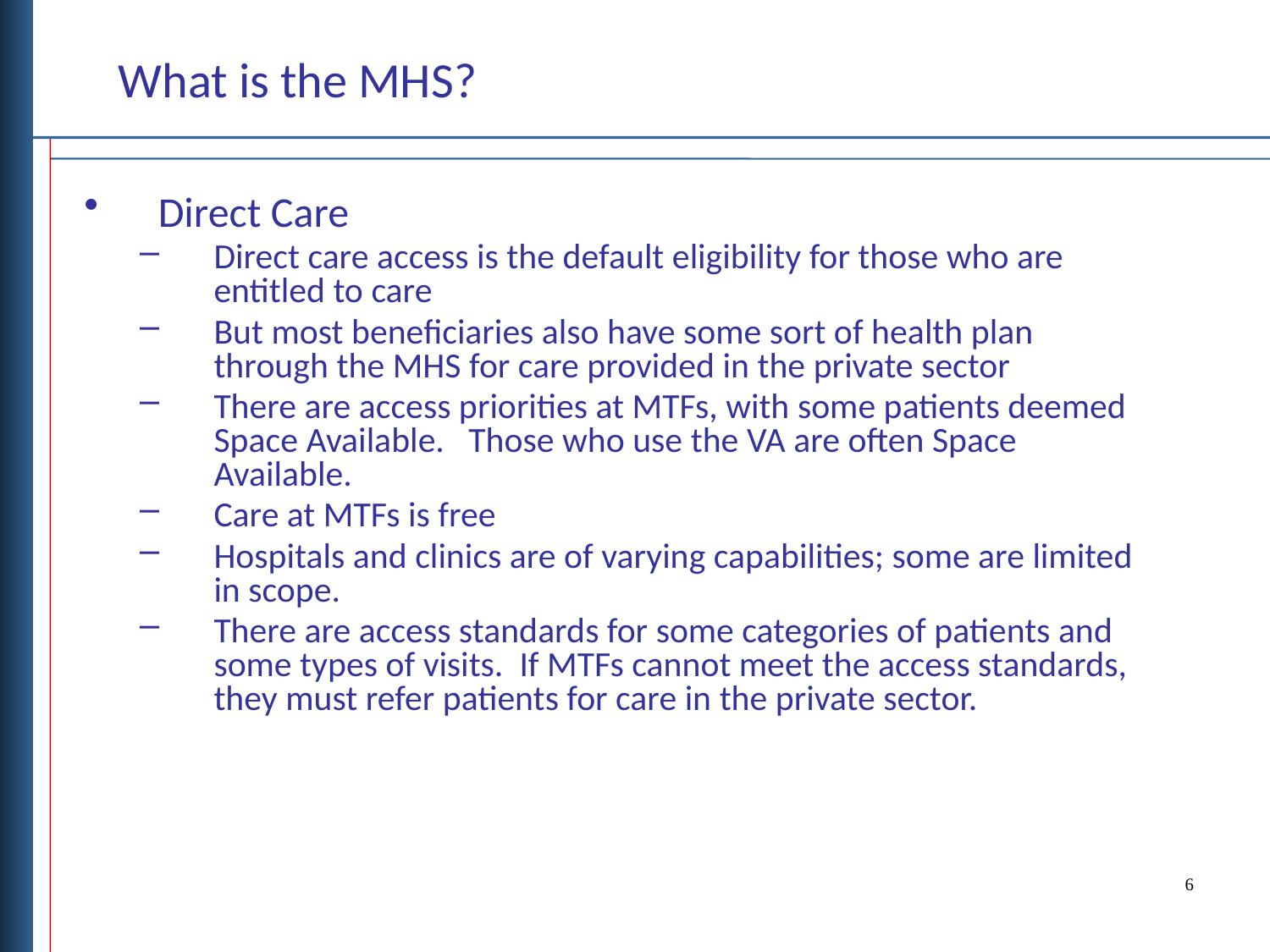

What is the MHS?
Direct Care
Direct care access is the default eligibility for those who are entitled to care
But most beneficiaries also have some sort of health plan through the MHS for care provided in the private sector
There are access priorities at MTFs, with some patients deemed Space Available.   Those who use the VA are often Space Available.
Care at MTFs is free
Hospitals and clinics are of varying capabilities; some are limited in scope.
There are access standards for some categories of patients and some types of visits.  If MTFs cannot meet the access standards, they must refer patients for care in the private sector.

6